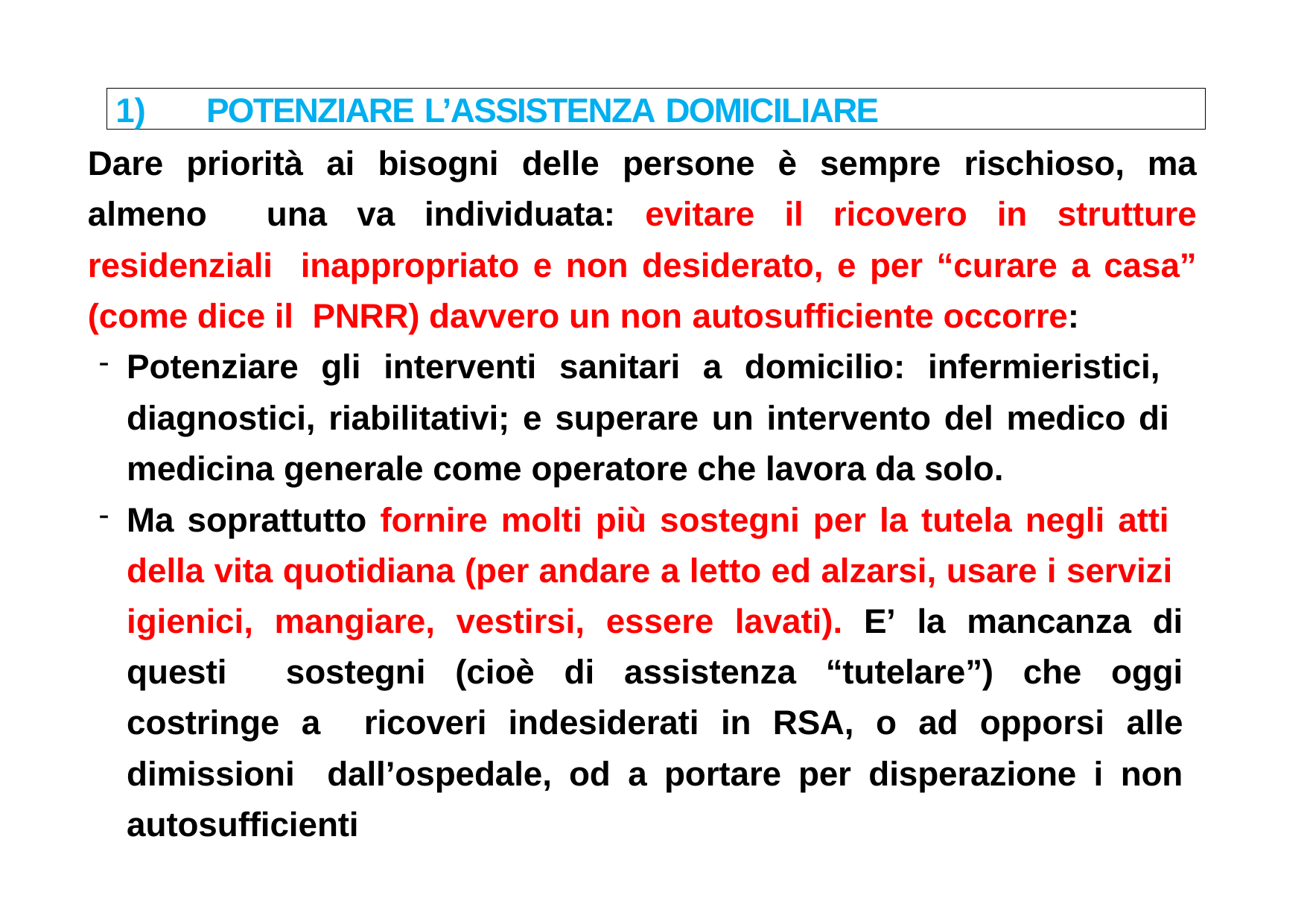

1)	POTENZIARE L’ASSISTENZA DOMICILIARE
Dare priorità ai bisogni delle persone è sempre rischioso, ma almeno  una va individuata: evitare il ricovero in strutture residenziali  inappropriato e non desiderato, e per “curare a casa” (come dice il  PNRR) davvero un non autosufficiente occorre:
Potenziare gli interventi sanitari a domicilio: infermieristici,  diagnostici, riabilitativi; e superare un intervento del medico di  medicina generale come operatore che lavora da solo.
Ma soprattutto fornire molti più sostegni per la tutela negli atti  della vita quotidiana (per andare a letto ed alzarsi, usare i servizi  igienici, mangiare, vestirsi, essere lavati). E’ la mancanza di questi  sostegni (cioè di assistenza “tutelare”) che oggi costringe a  ricoveri indesiderati in RSA, o ad opporsi alle dimissioni  dall’ospedale, od a portare per disperazione i non autosufficienti